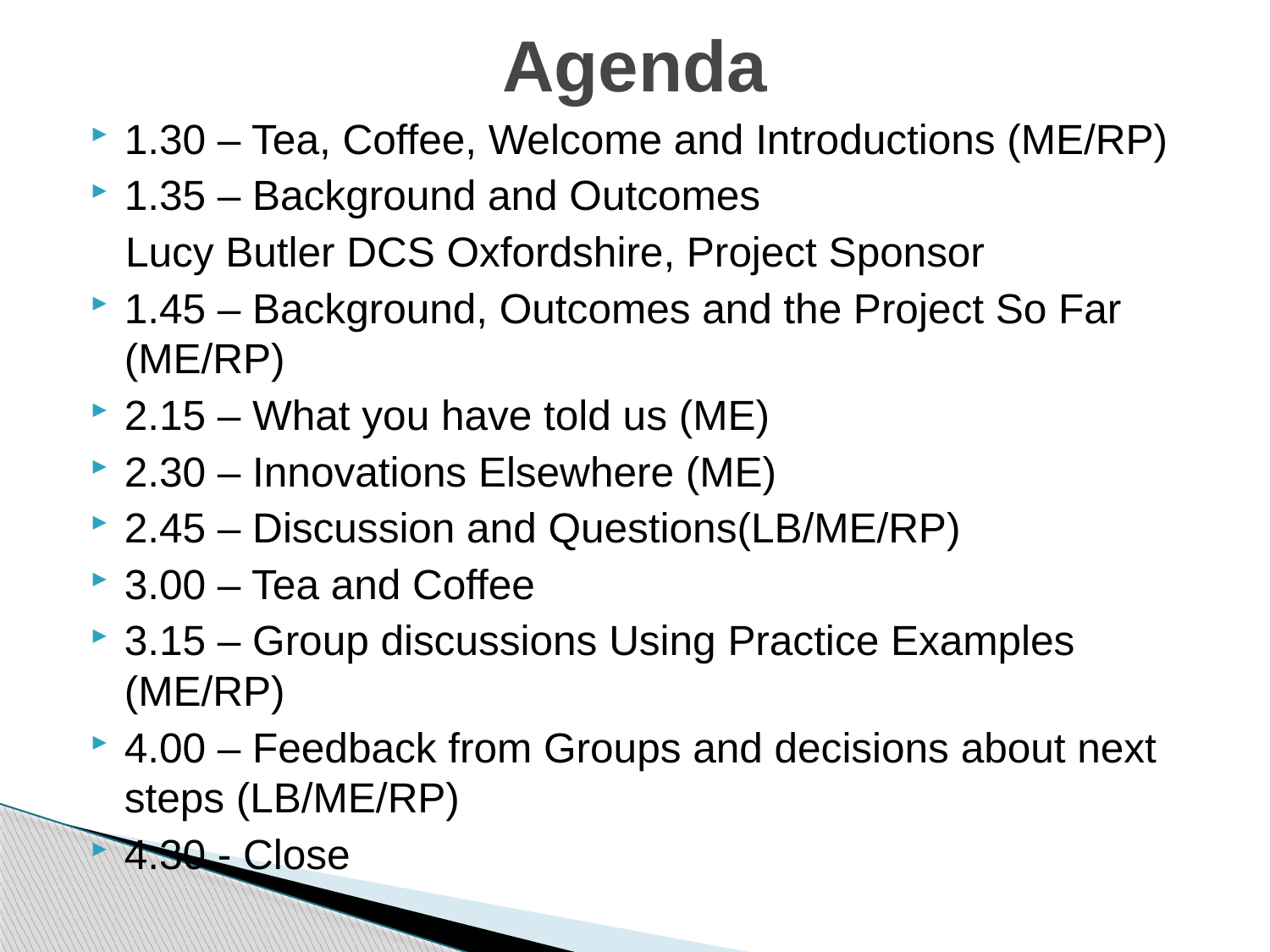

# Agenda
1.30 – Tea, Coffee, Welcome and Introductions (ME/RP)
1.35 – Background and Outcomes
   Lucy Butler DCS Oxfordshire, Project Sponsor
1.45 – Background, Outcomes and the Project So Far (ME/RP)
2.15 – What you have told us (ME)
2.30 – Innovations Elsewhere (ME)
2.45 – Discussion and Questions(LB/ME/RP)
3.00 – Tea and Coffee
3.15 – Group discussions Using Practice Examples (ME/RP)
4.00 – Feedback from Groups and decisions about next steps (LB/ME/RP)
4.30 - Close